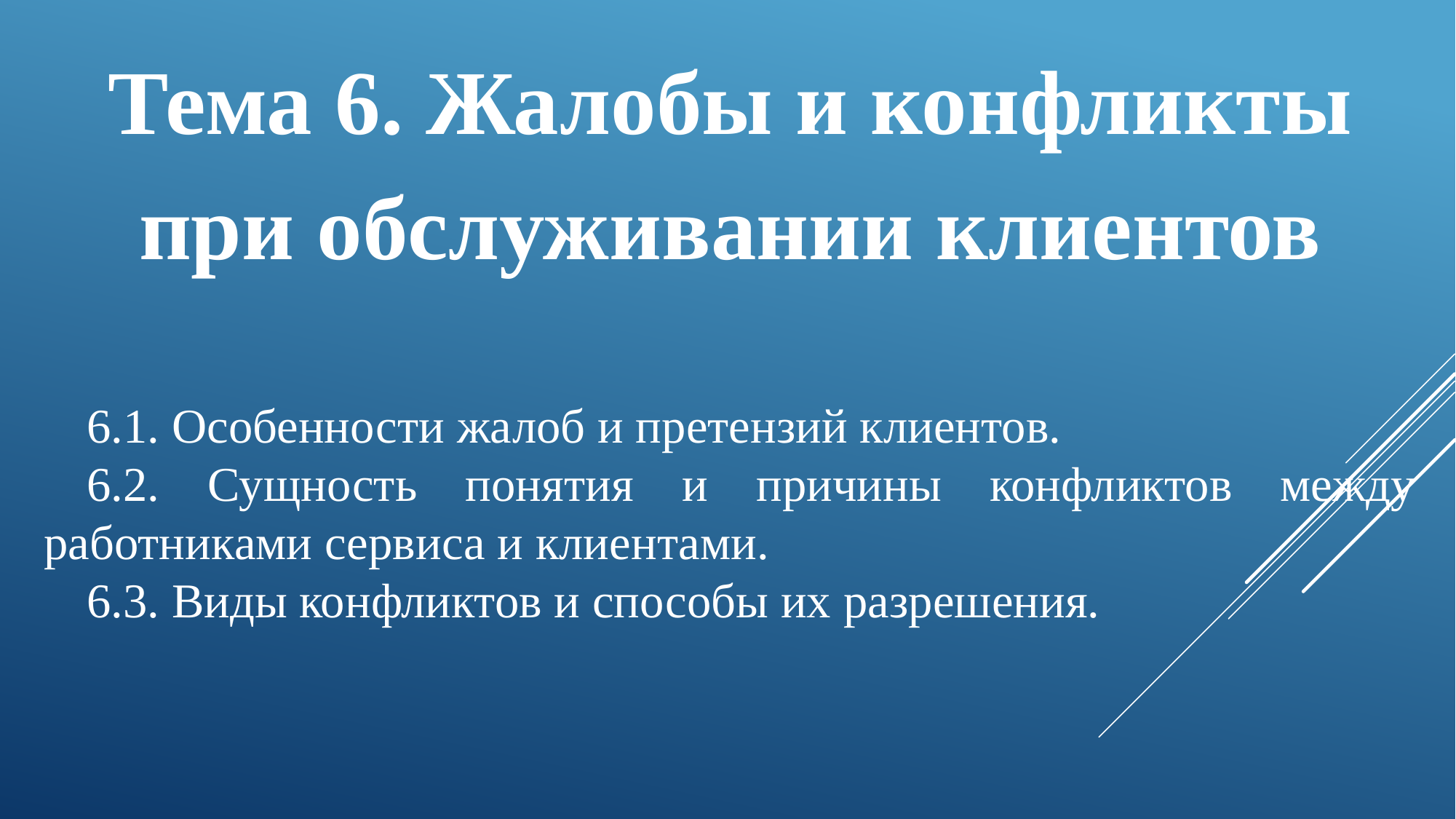

Тема 6. Жалобы и конфликты при обслуживании клиентов

6.1. Особенности жалоб и претензий клиентов.
6.2. Сущность понятия и причины конфликтов между работниками сервиса и клиентами.
6.3. Виды конфликтов и способы их разрешения.